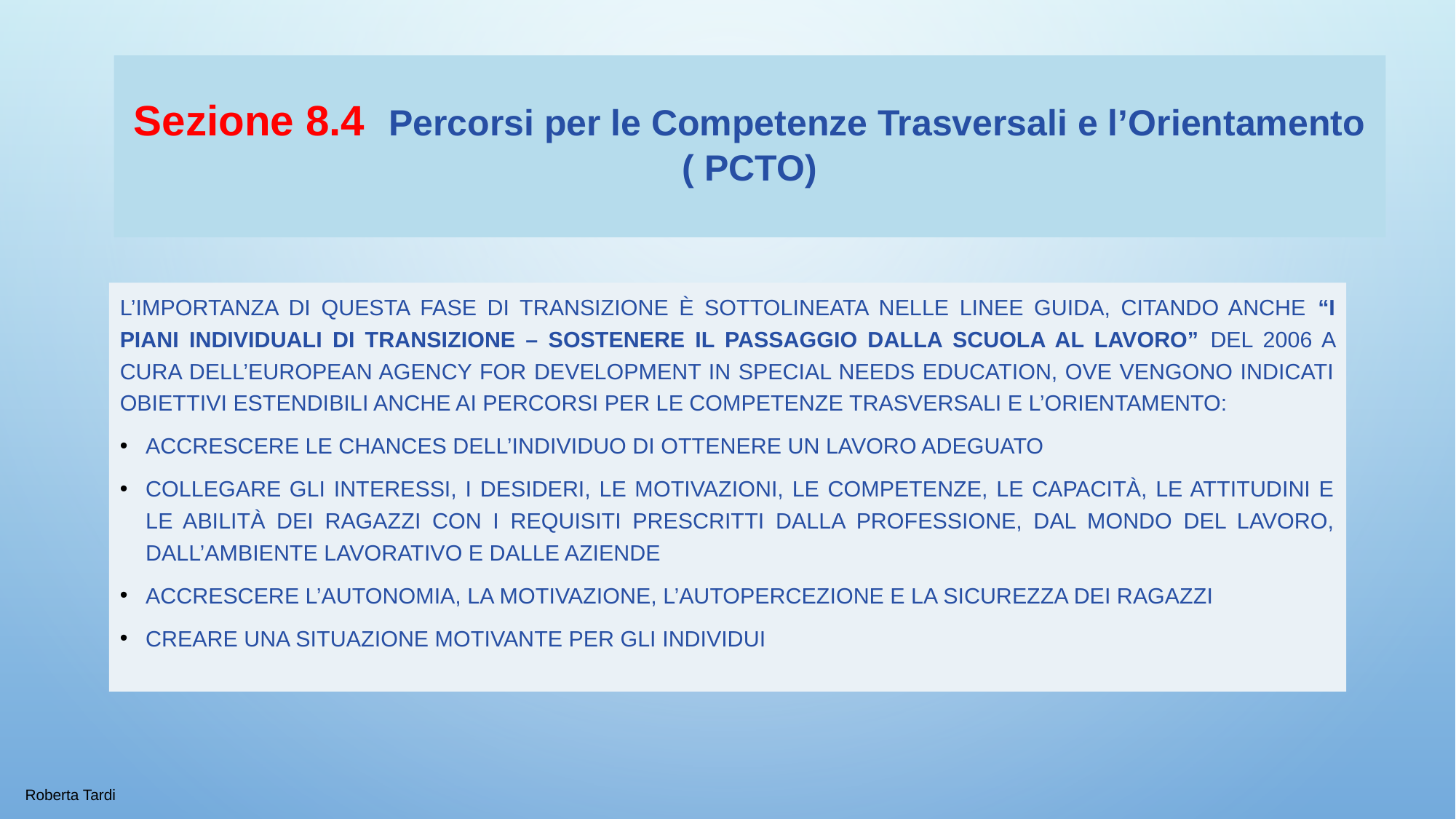

Sezione 8.4  Percorsi per le Competenze Trasversali e l’Orientamento ( PCTO)
L’importanza di questa fase di transizione è sottolineata nelle Linee Guida, citando anche “I Piani Individuali di Transizione – Sostenere il Passaggio dalla Scuola al Lavoro” del 2006 a cura dell’European Agency for Development in Special Needs Education, ove vengono indicati obiettivi estendibili anche ai Percorsi per le Competenze Trasversali e l’Orientamento:
accrescere le chances dell’individuo di ottenere un lavoro adeguato
collegare gli interessi, i desideri, le motivazioni, le competenze, le capacità, le attitudini e le abilità dei ragazzi con i requisiti prescritti dalla professione, dal mondo del lavoro, dall’ambiente lavorativo e dalle aziende
accrescere l’autonomia, la motivazione, l’autopercezione e la sicurezza dei ragazzi
creare una situazione motivante per gli individui

Roberta Tardi